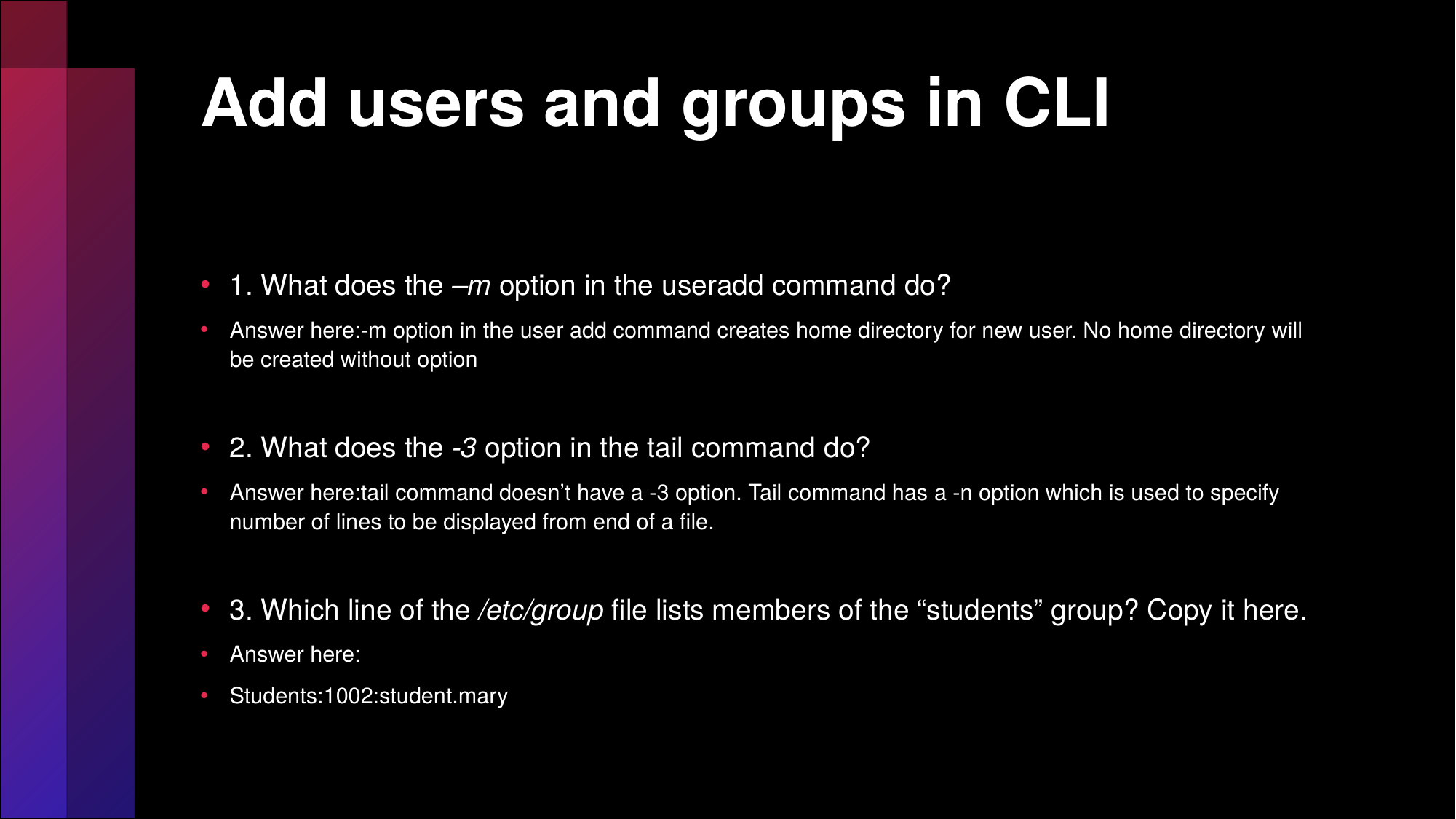

# Add users and groups in CLI
1. What does the –m option in the useradd command do?
Answer here:-m option in the user add command creates home directory for new user. No home directory will be created without option

2. What does the -3 option in the tail command do?
Answer here:tail command doesn’t have a -3 option. Tail command has a -n option which is used to specify number of lines to be displayed from end of a file.

3. Which line of the /etc/group file lists members of the “students” group? Copy it here.
Answer here:
Students:1002:student.mary